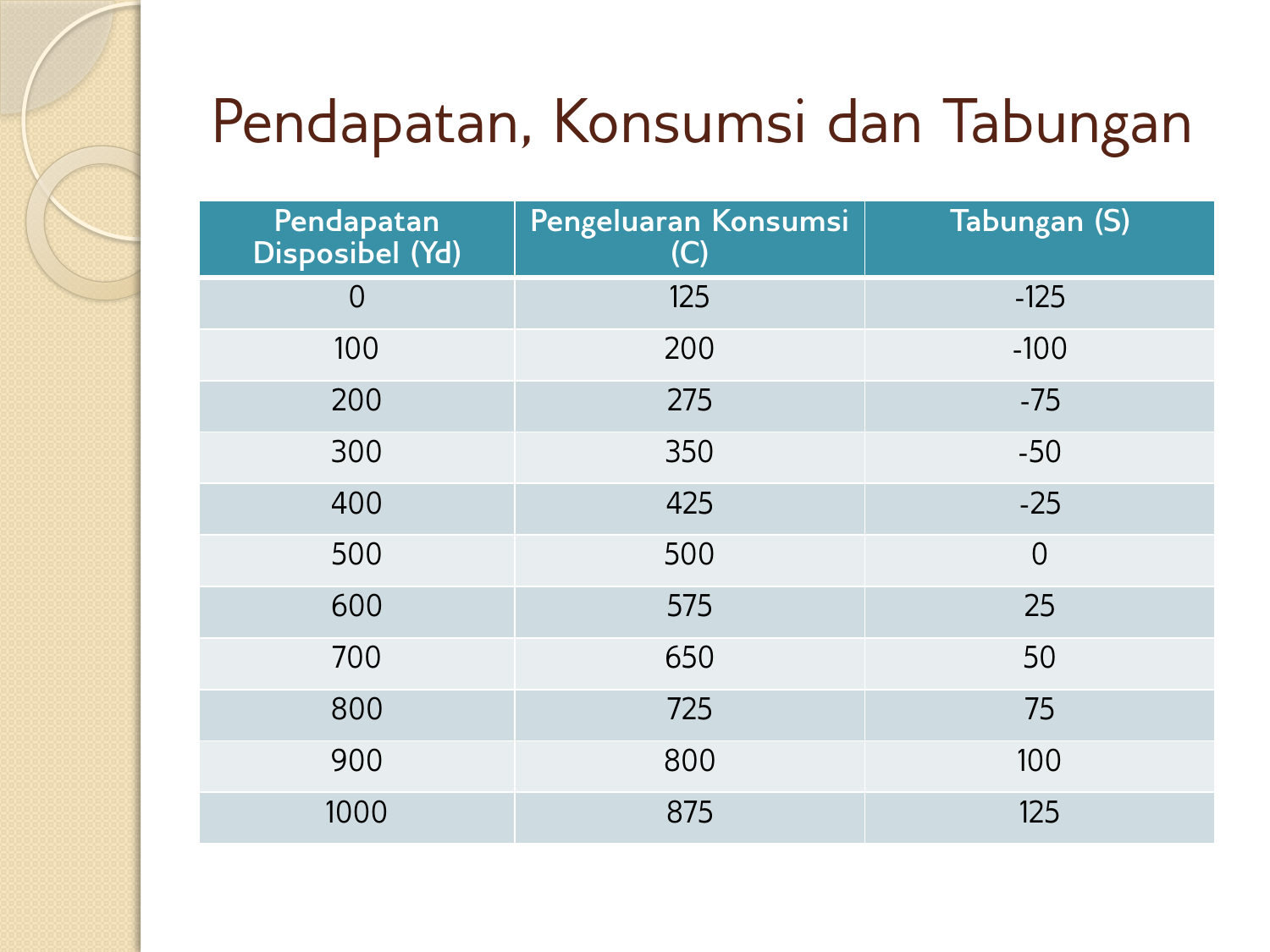

# Pendapatan, Konsumsi dan Tabungan
| Pendapatan Disposibel (Yd) | Pengeluaran Konsumsi (C) | Tabungan (S) |
| --- | --- | --- |
| 0 | 125 | -125 |
| 100 | 200 | -100 |
| 200 | 275 | -75 |
| 300 | 350 | -50 |
| 400 | 425 | -25 |
| 500 | 500 | 0 |
| 600 | 575 | 25 |
| 700 | 650 | 50 |
| 800 | 725 | 75 |
| 900 | 800 | 100 |
| 1000 | 875 | 125 |